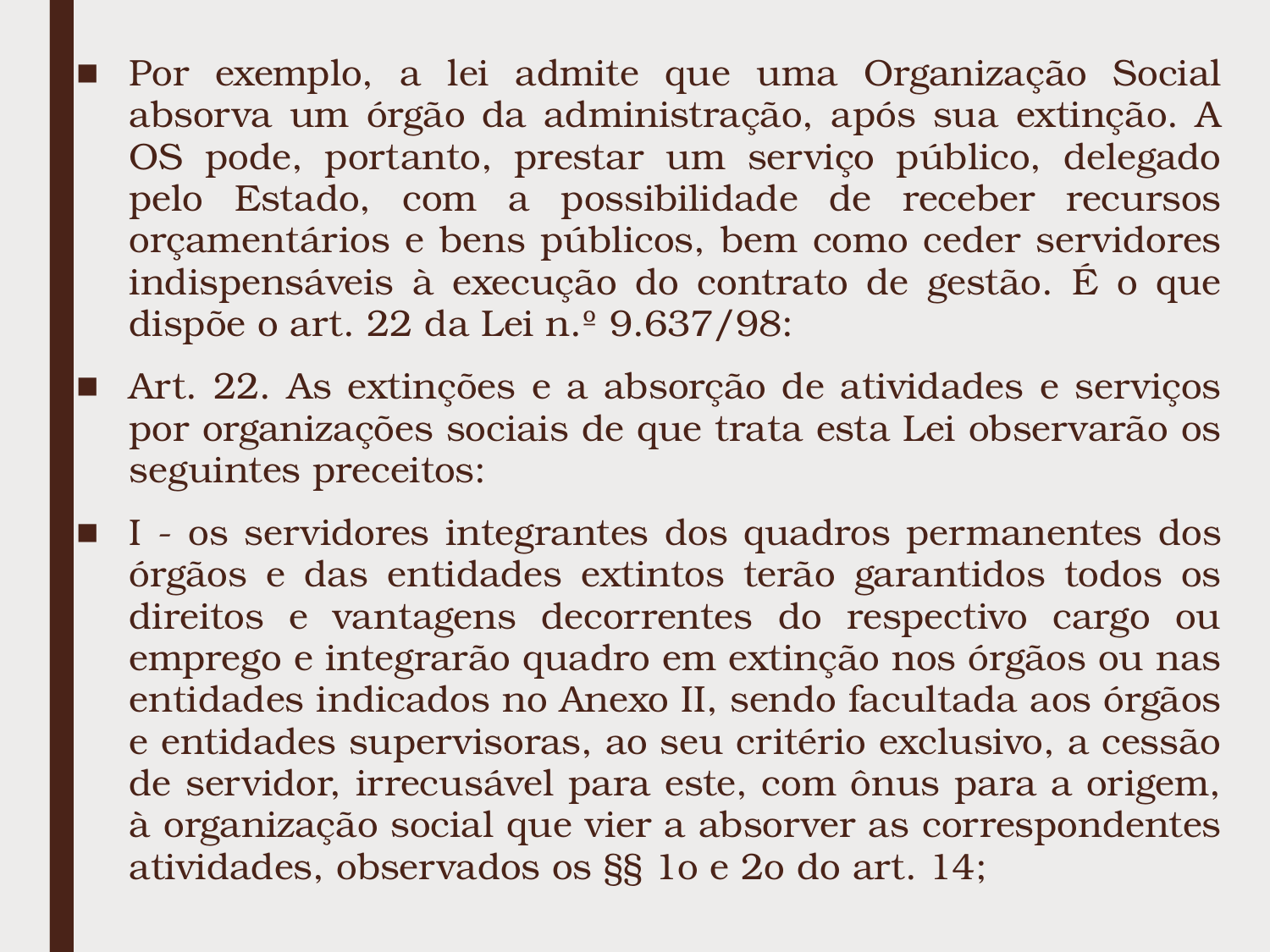

Por exemplo, a lei admite que uma Organização Social absorva um órgão da administração, após sua extinção. A OS pode, portanto, prestar um serviço público, delegado pelo Estado, com a possibilidade de receber recursos orçamentários e bens públicos, bem como ceder servidores indispensáveis à execução do contrato de gestão. É o que dispõe o art. 22 da Lei n.º 9.637/98:
Art. 22. As extinções e a absorção de atividades e serviços por organizações sociais de que trata esta Lei observarão os seguintes preceitos:
I - os servidores integrantes dos quadros permanentes dos órgãos e das entidades extintos terão garantidos todos os direitos e vantagens decorrentes do respectivo cargo ou emprego e integrarão quadro em extinção nos órgãos ou nas entidades indicados no Anexo II, sendo facultada aos órgãos e entidades supervisoras, ao seu critério exclusivo, a cessão de servidor, irrecusável para este, com ônus para a origem, à organização social que vier a absorver as correspondentes atividades, observados os §§ 1o e 2o do art. 14;